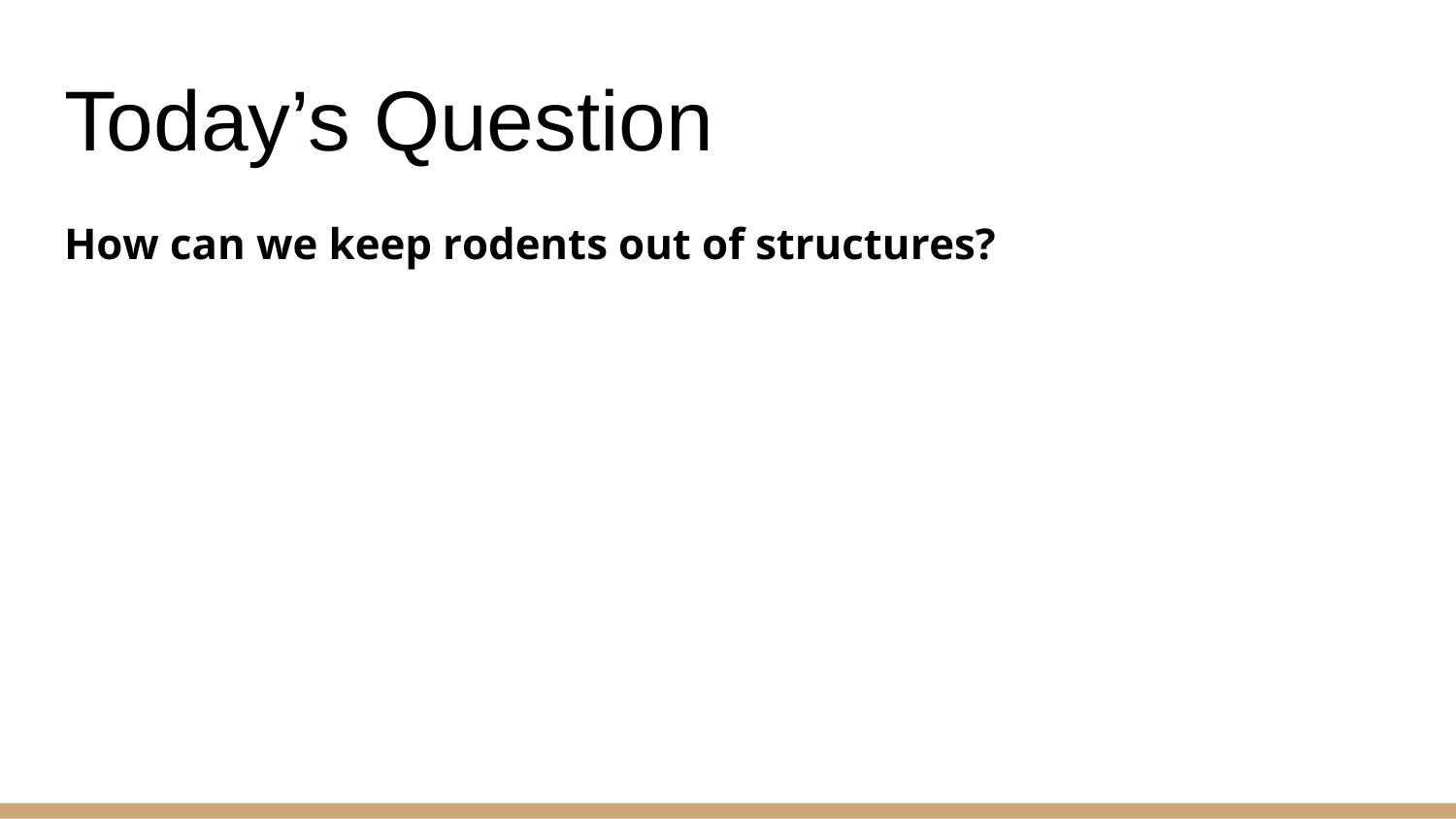

# Today’s Question
How can we keep rodents out of structures?